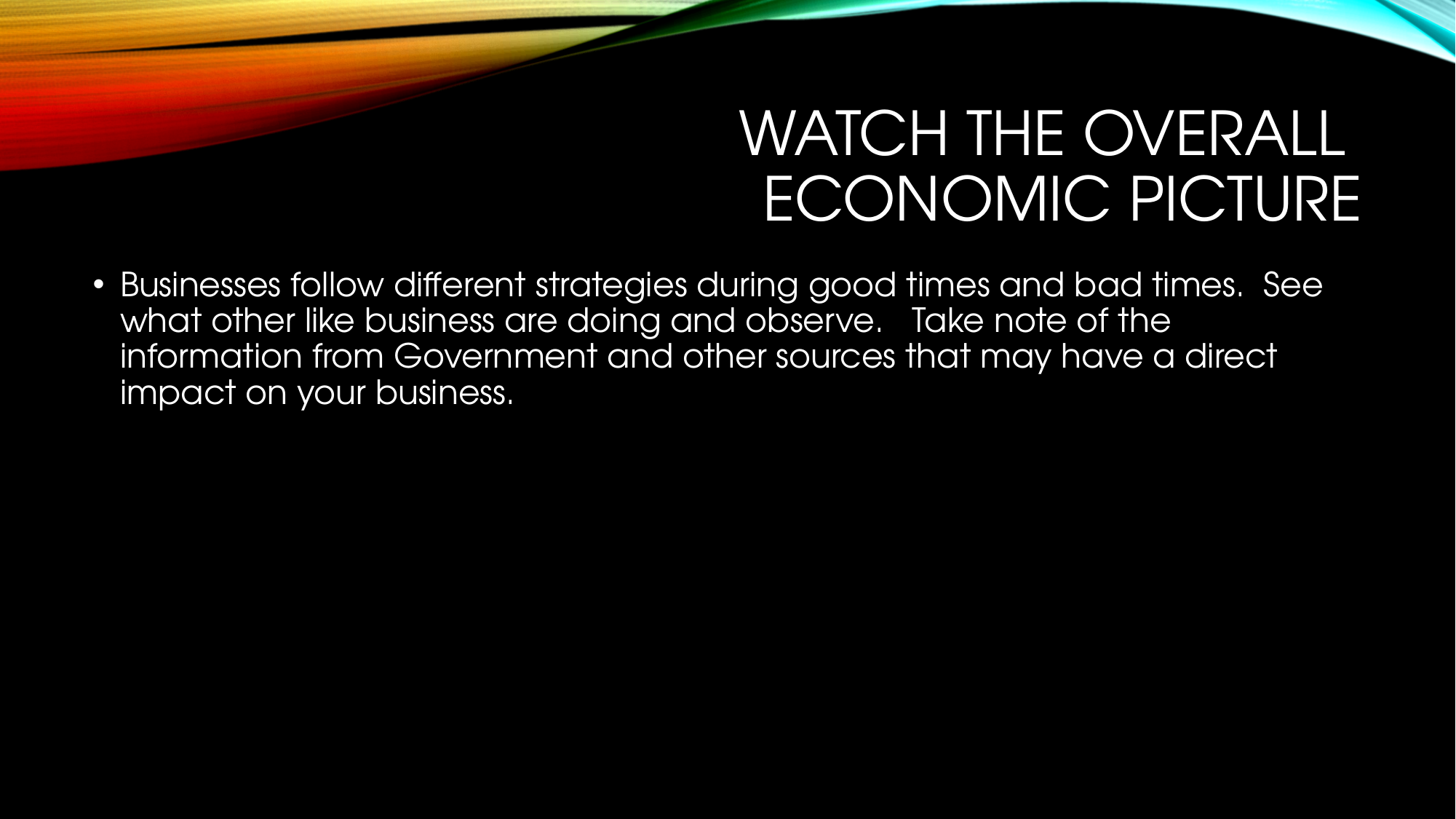

# Watch the overall economic picture
Businesses follow different strategies during good times and bad times.  See what other like business are doing and observe.   Take note of the information from Government and other sources that may have a direct impact on your business.